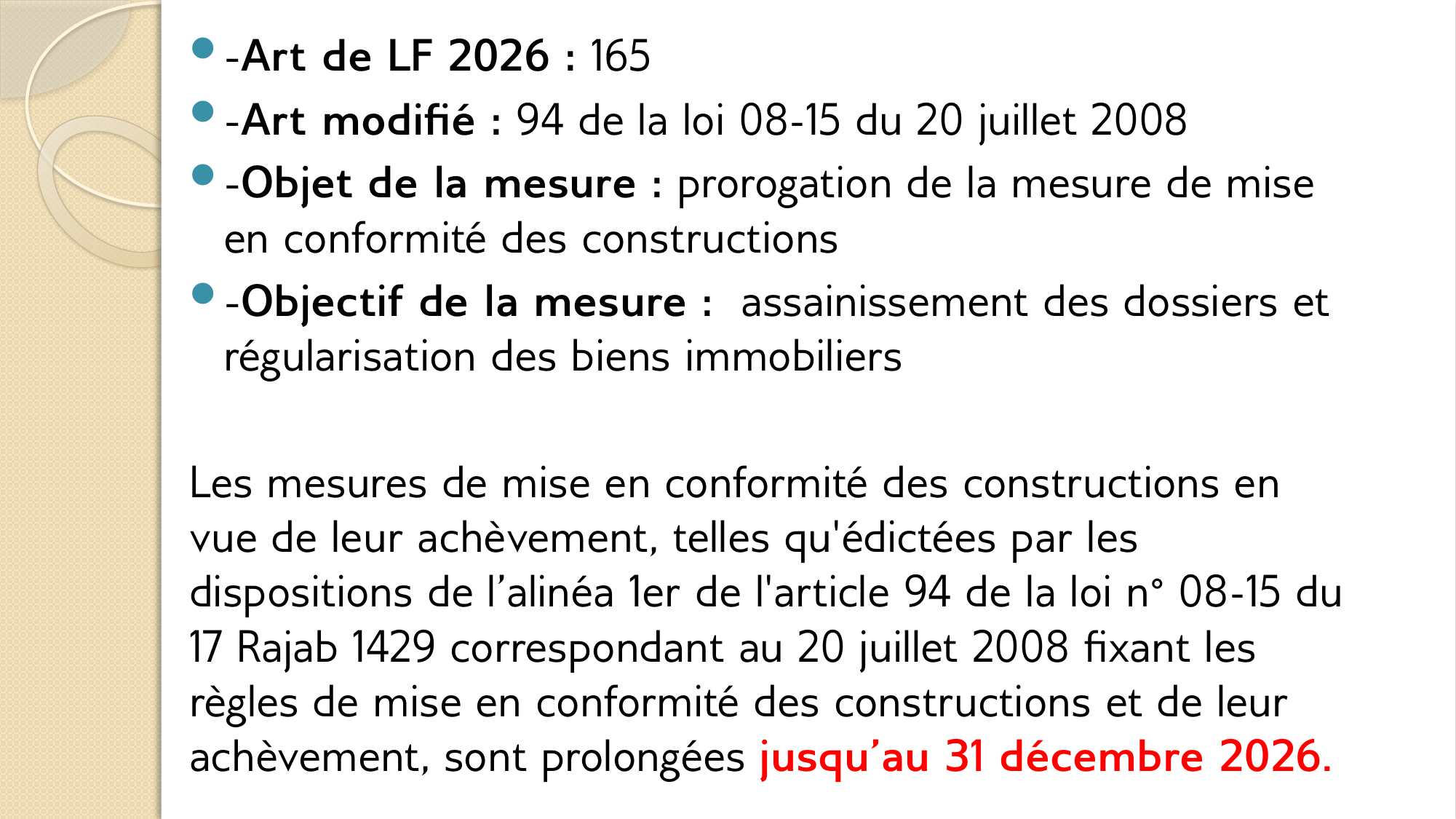

-Art de LF 2026 : 165
-Art modifié : 94 de la loi 08-15 du 20 juillet 2008
-Objet de la mesure : prorogation de la mesure de mise en conformité des constructions
-Objectif de la mesure :  assainissement des dossiers et régularisation des biens immobiliers

	Les mesures de mise en conformité des constructions en vue de leur achèvement, telles qu'édictées par les dispositions de l’alinéa 1er de l'article 94 de la loi n° 08-15 du 17 Rajab 1429 correspondant au 20 juillet 2008 fixant les règles de mise en conformité des constructions et de leur achèvement, sont prolongées jusqu’au 31 décembre 2026.